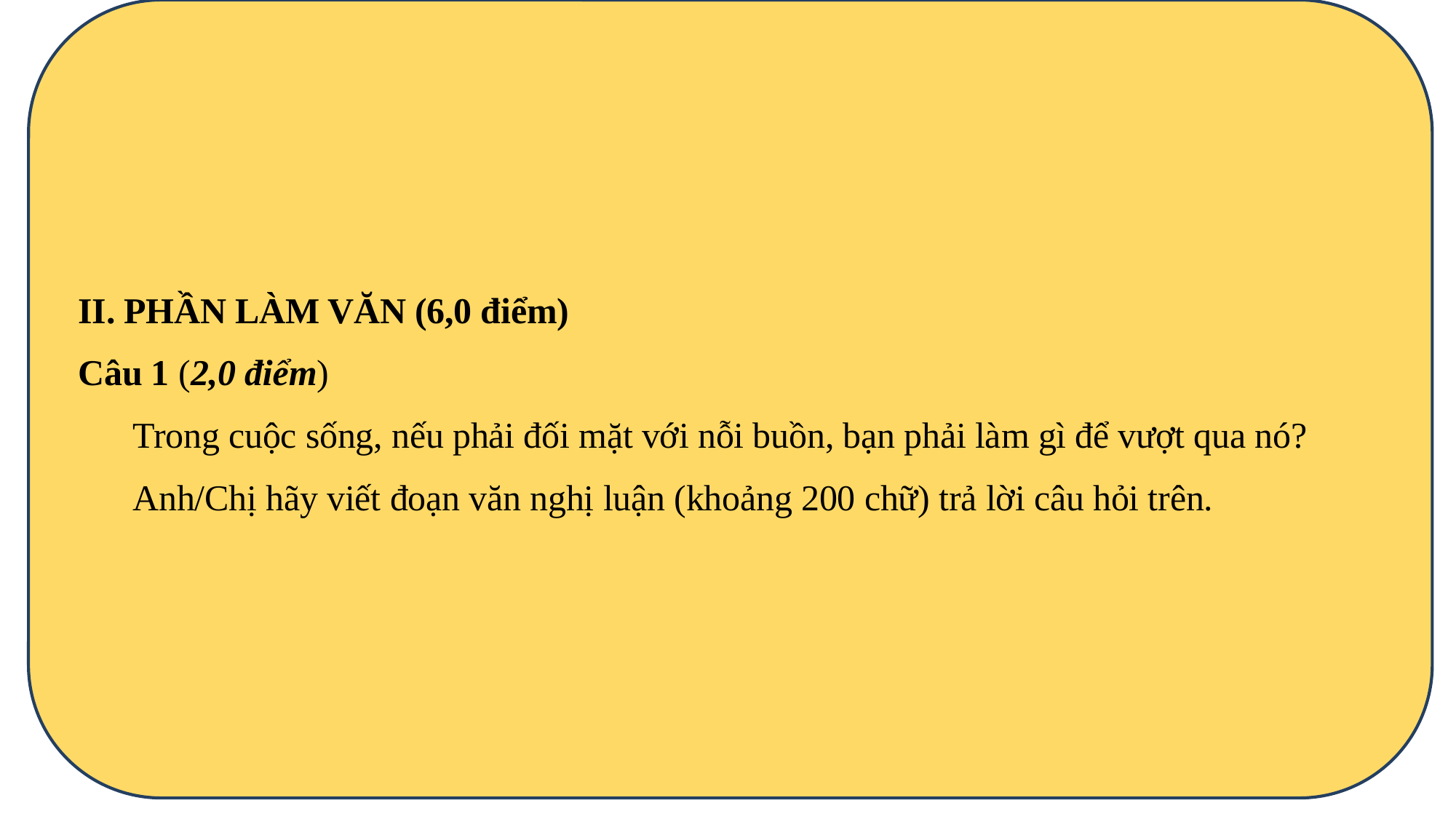

II. PHẦN LÀM VĂN (6,0 điểm)
Câu 1 (2,0 điểm)
Trong cuộc sống, nếu phải đối mặt với nỗi buồn, bạn phải làm gì để vượt qua nó?
Anh/Chị hãy viết đoạn văn nghị luận (khoảng 200 chữ) trả lời câu hỏi trên.